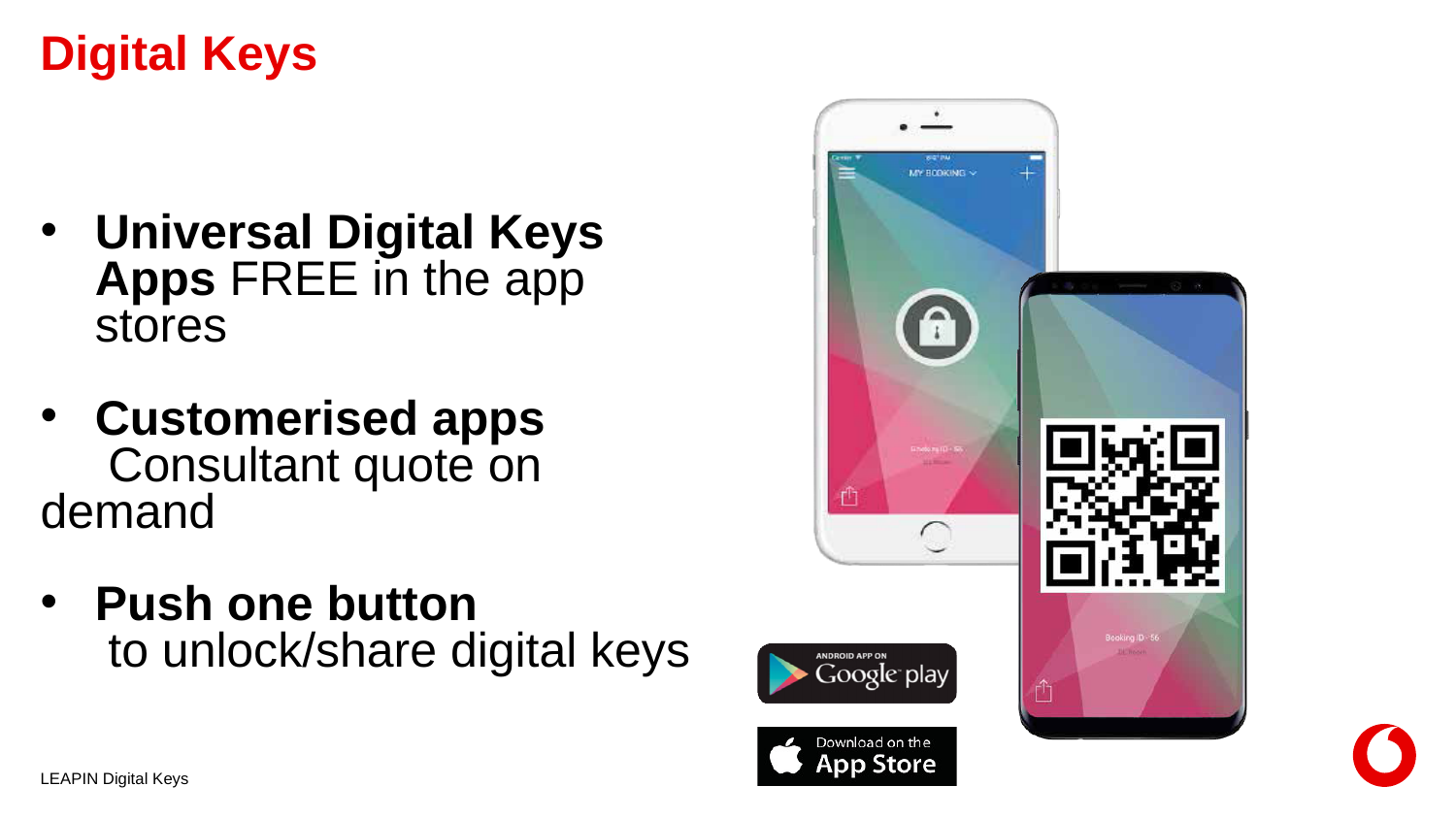

# Digital Keys

Universal Digital Keys Apps FREE in the app stores

Customerised apps
     Consultant quote on demand

Push one button
     to unlock/share digital keys

LEAPIN Digital Keys